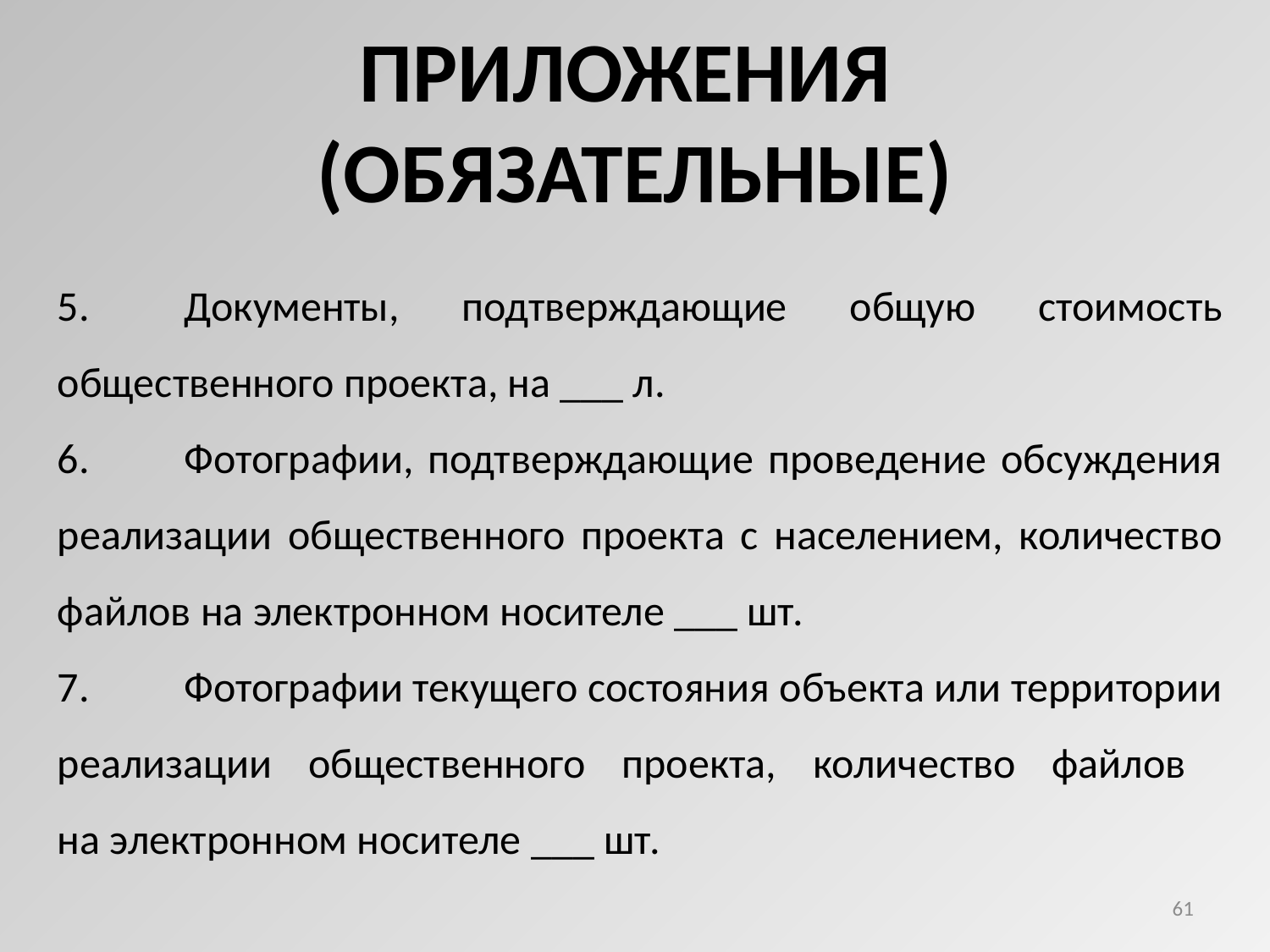

ПРИЛОЖЕНИЯ
(ОБЯЗАТЕЛЬНЫЕ)
5.	Документы, подтверждающие общую стоимость общественного проекта, на ___ л.
6.	Фотографии, подтверждающие проведение обсуждения реализации общественного проекта с населением, количество файлов на электронном носителе ___ шт.
7.	Фотографии текущего состояния объекта или территории реализации общественного проекта, количество файлов
на электронном носителе ___ шт.
61